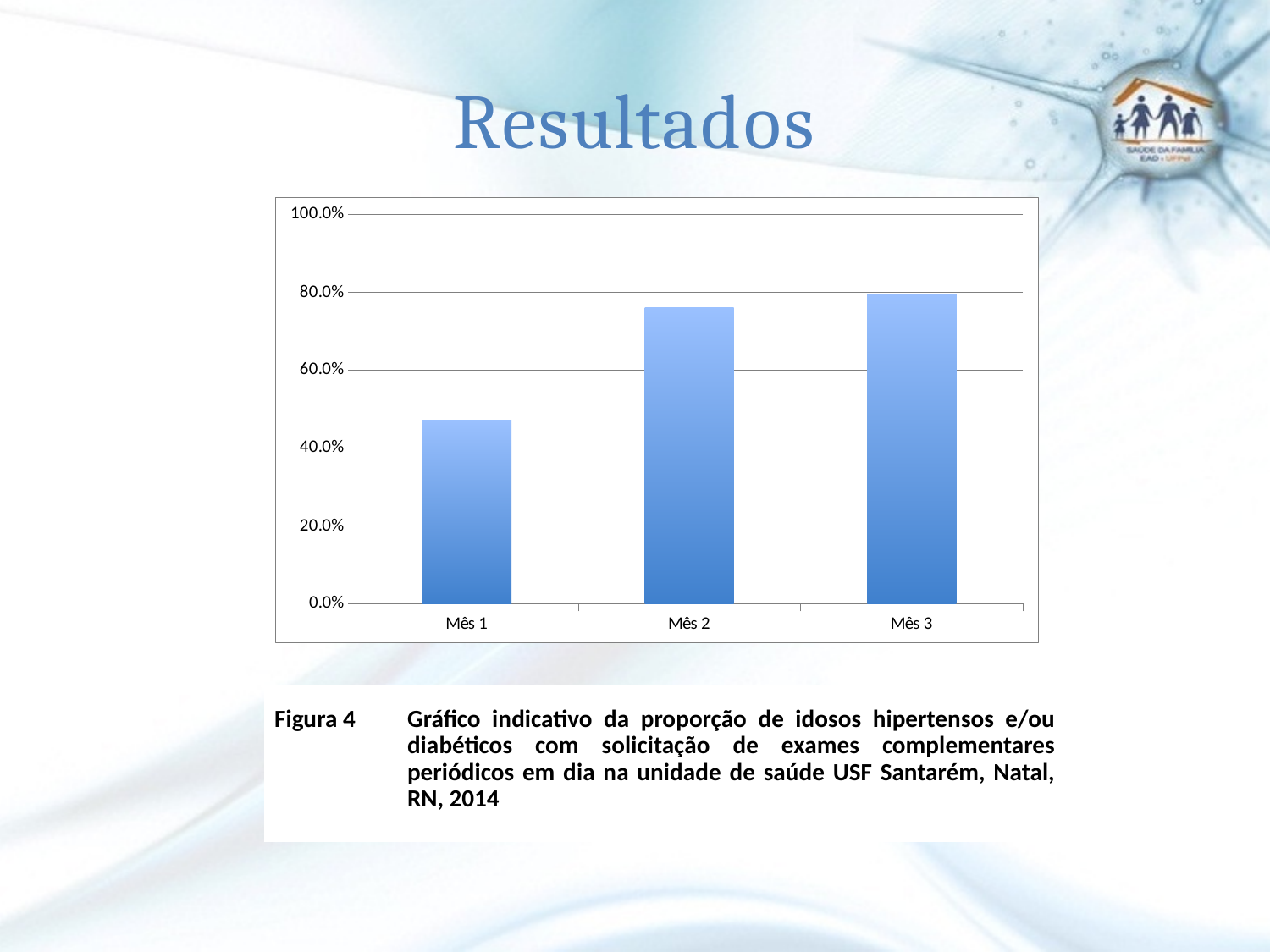

# Resultados

### Chart

| Category | Proporção de idosos hipertensos e/ou diabéticos com solicitação de exames complementares periódicos em dia |
|---|---|
| Mês 1 | 0.47058823529411764 |
| Mês 2 | 0.7606382978723404 |
| Mês 3 | 0.7954545454545454 |
| Figura 4 | Gráfico indicativo da proporção de idosos hipertensos e/ou diabéticos com solicitação de exames complementares periódicos em dia na unidade de saúde USF Santarém, Natal, RN, 2014 |
| --- | --- |